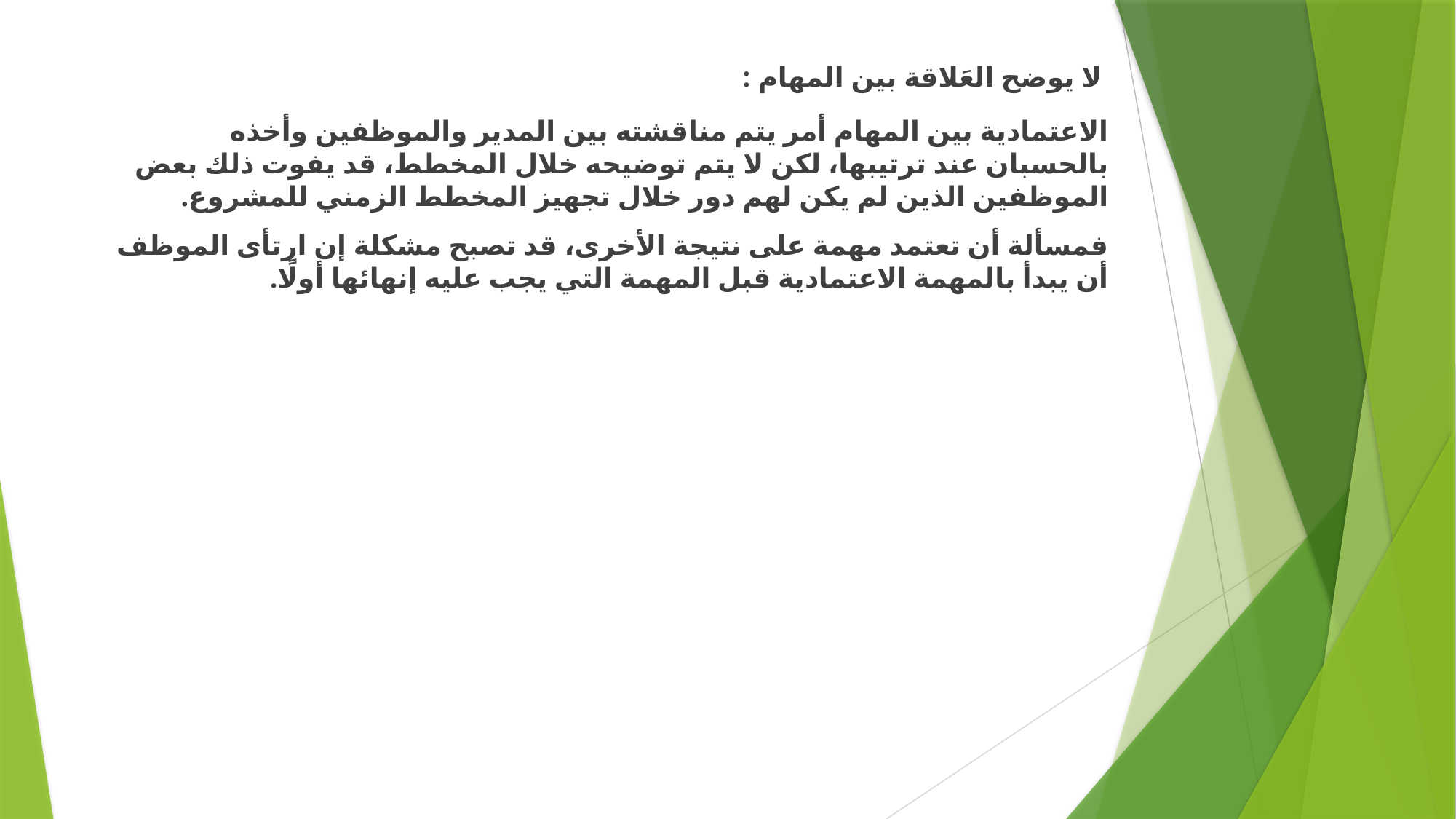

لا يوضح العَلاقة بين المهام :
الاعتمادية بين المهام أمر يتم مناقشته بين المدير والموظفين وأخذه بالحسبان عند ترتيبها، لكن لا يتم توضيحه خلال المخطط، قد يفوت ذلك بعض الموظفين الذين لم يكن لهم دور خلال تجهيز المخطط الزمني للمشروع.
فمسألة أن تعتمد مهمة على نتيجة الأخرى، قد تصبح مشكلة إن ارتأى الموظف أن يبدأ بالمهمة الاعتمادية قبل المهمة التي يجب عليه إنهائها أولًا.